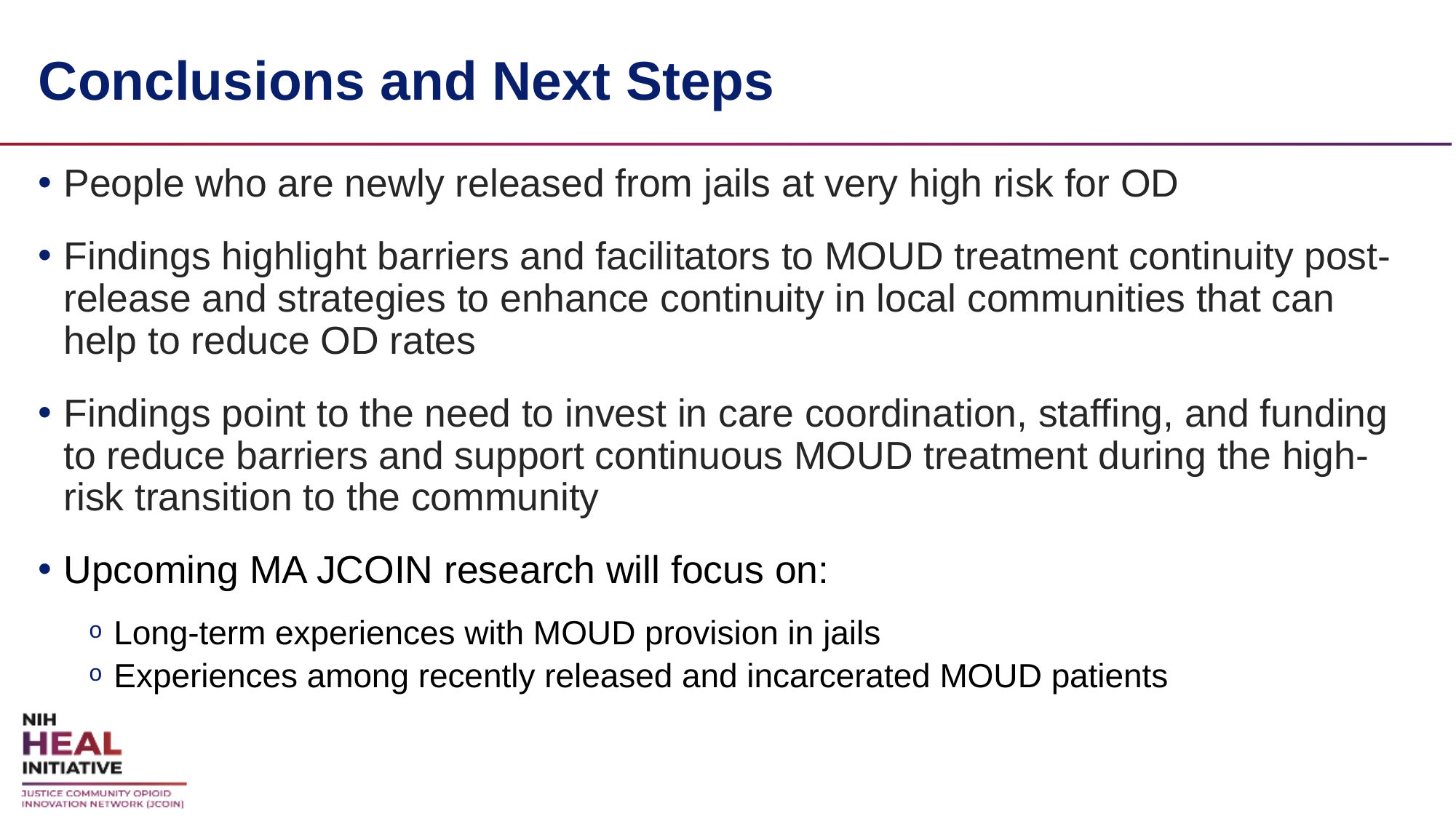

# Conclusions and Next Steps
People who are newly released from jails at very high risk for OD
Findings highlight barriers and facilitators to MOUD treatment continuity post-release and strategies to enhance continuity in local communities that can help to reduce OD rates
Findings point to the need to invest in care coordination, staffing, and funding to reduce barriers and support continuous MOUD treatment during the high-risk transition to the community
Upcoming MA JCOIN research will focus on:
Long-term experiences with MOUD provision in jails
Experiences among recently released and incarcerated MOUD patients